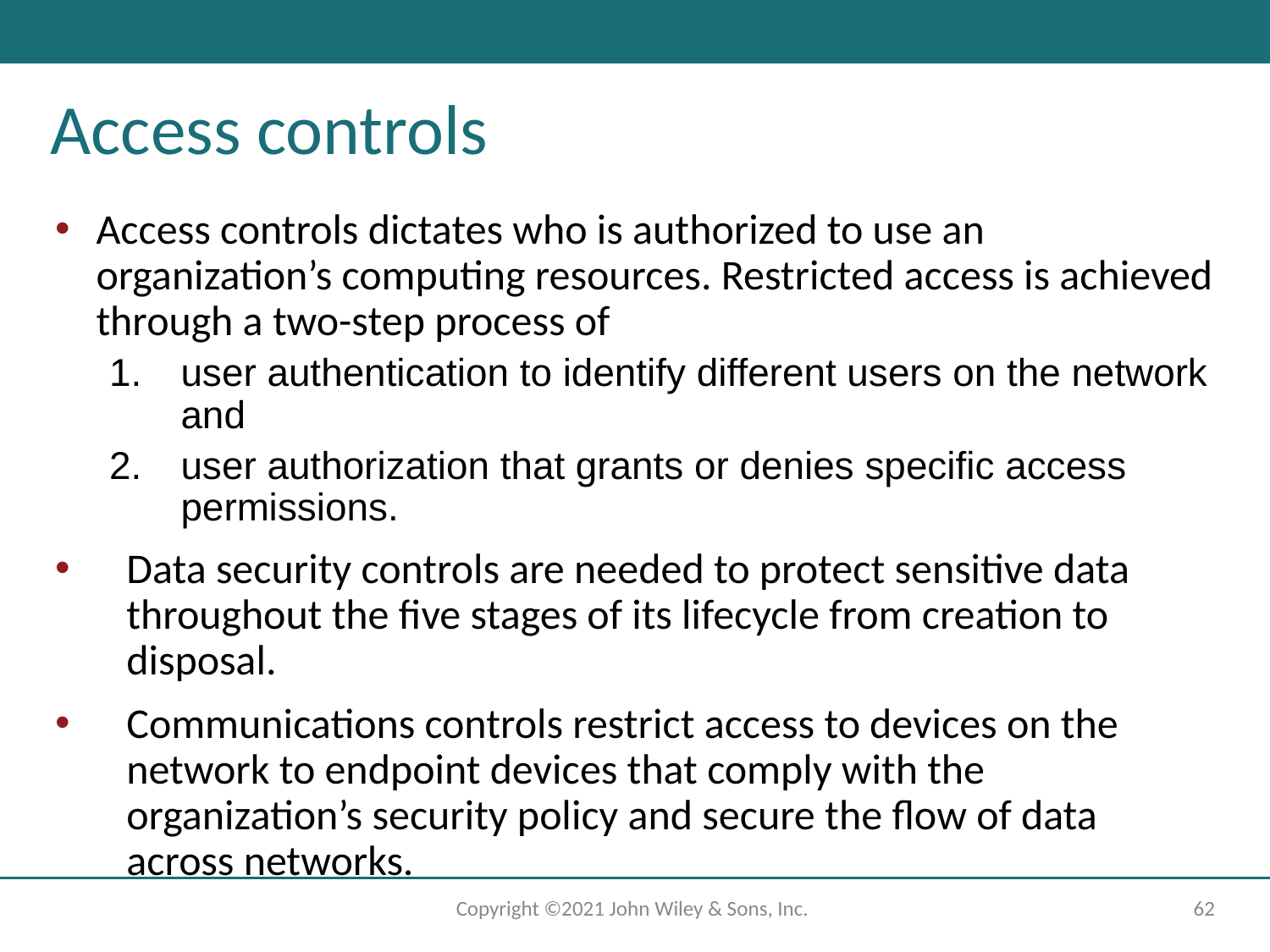

# Access controls
Access controls dictates who is authorized to use an organization’s computing resources. Restricted access is achieved through a two-step process of
user authentication to identify different users on the network and
user authorization that grants or denies specific access permissions.
Data security controls are needed to protect sensitive data throughout the five stages of its lifecycle from creation to disposal.
Communications controls restrict access to devices on the network to endpoint devices that comply with the organization’s security policy and secure the flow of data across networks.
Copyright ©2021 John Wiley & Sons, Inc.
62